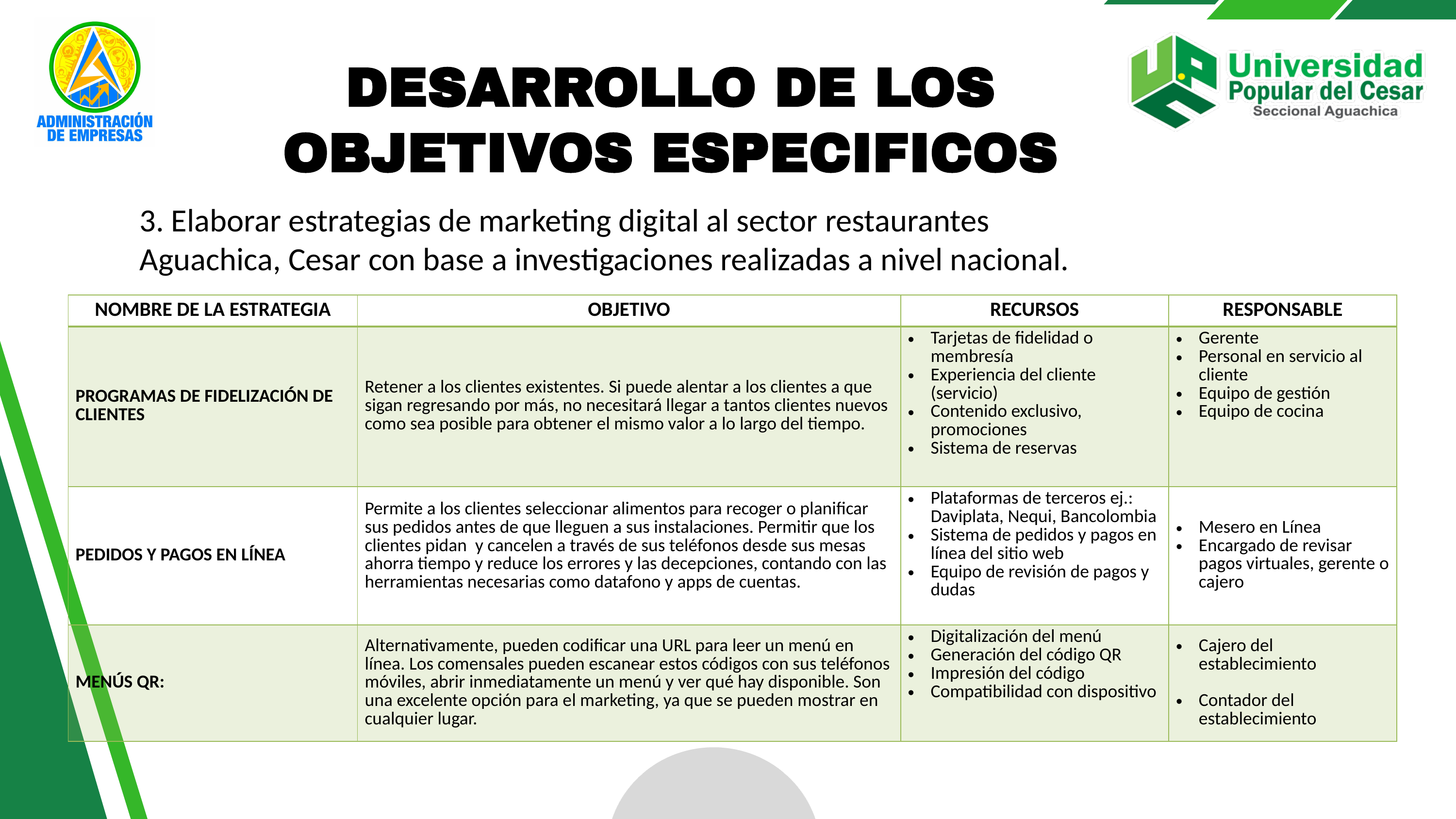

DESARROLLO DE LOS OBJETIVOS ESPECIFICOS
3. Elaborar estrategias de marketing digital al sector restaurantes Aguachica, Cesar con base a investigaciones realizadas a nivel nacional.
| NOMBRE DE LA ESTRATEGIA | OBJETIVO | RECURSOS | RESPONSABLE |
| --- | --- | --- | --- |
| PROGRAMAS DE FIDELIZACIÓN DE CLIENTES | Retener a los clientes existentes. Si puede alentar a los clientes a que sigan regresando por más, no necesitará llegar a tantos clientes nuevos como sea posible para obtener el mismo valor a lo largo del tiempo. | Tarjetas de fidelidad o membresía Experiencia del cliente (servicio) Contenido exclusivo, promociones Sistema de reservas | Gerente Personal en servicio al cliente Equipo de gestión Equipo de cocina |
| PEDIDOS Y PAGOS EN LÍNEA | Permite a los clientes seleccionar alimentos para recoger o planificar sus pedidos antes de que lleguen a sus instalaciones. Permitir que los clientes pidan y cancelen a través de sus teléfonos desde sus mesas ahorra tiempo y reduce los errores y las decepciones, contando con las herramientas necesarias como datafono y apps de cuentas. | Plataformas de terceros ej.: Daviplata, Nequi, Bancolombia Sistema de pedidos y pagos en línea del sitio web Equipo de revisión de pagos y dudas | Mesero en Línea Encargado de revisar pagos virtuales, gerente o cajero |
| MENÚS QR: | Alternativamente, pueden codificar una URL para leer un menú en línea. Los comensales pueden escanear estos códigos con sus teléfonos móviles, abrir inmediatamente un menú y ver qué hay disponible. Son una excelente opción para el marketing, ya que se pueden mostrar en cualquier lugar. | Digitalización del menú Generación del código QR Impresión del código Compatibilidad con dispositivo | Cajero del establecimiento Contador del establecimiento |
14